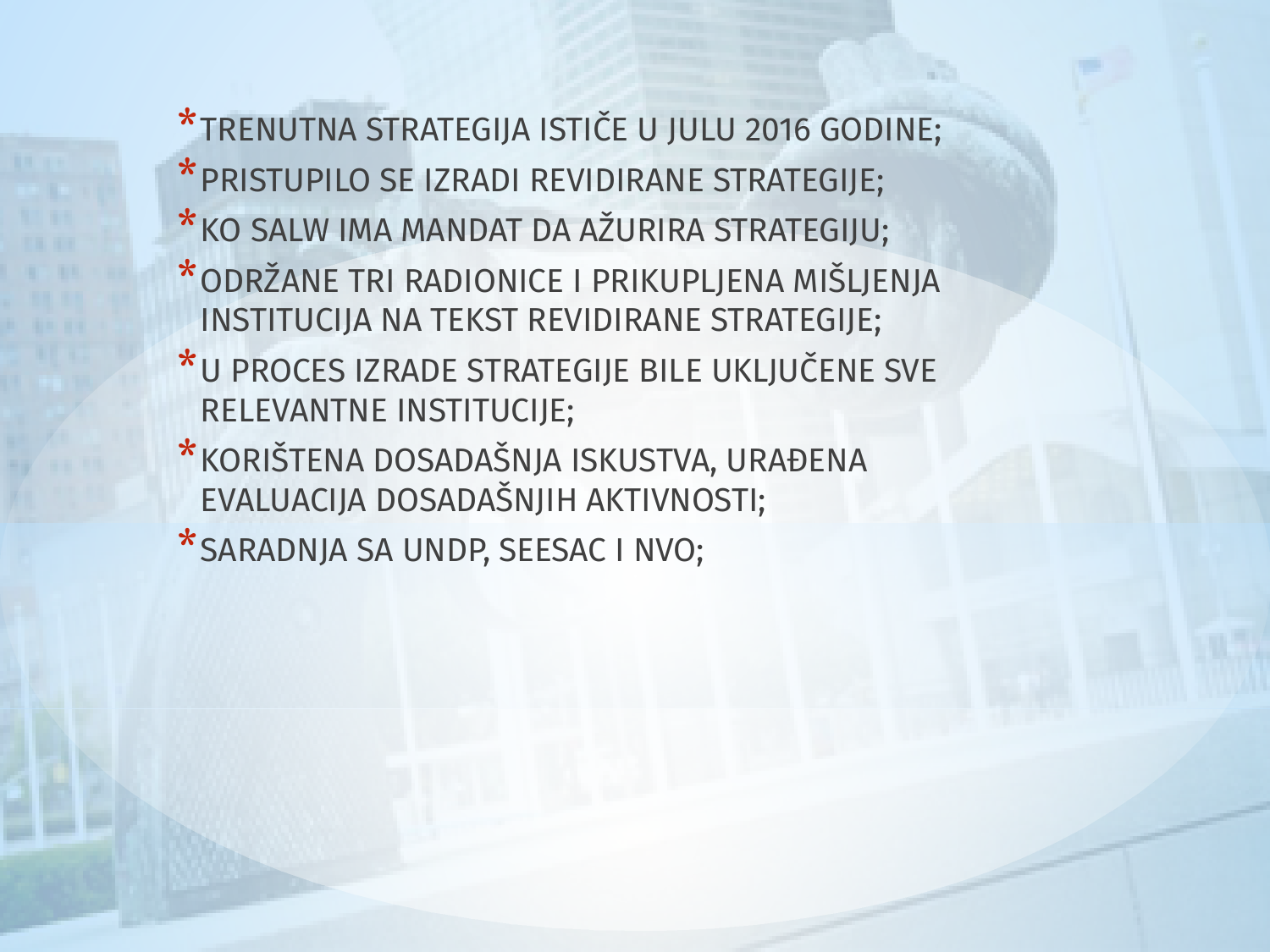

TRENUTNA STRATEGIJA ISTIČE U JULU 2016 GODINE;
PRISTUPILO SE IZRADI REVIDIRANE STRATEGIJE;
KO SALW IMA MANDAT DA AŽURIRA STRATEGIJU;
ODRŽANE TRI RADIONICE I PRIKUPLJENA MIŠLJENJA INSTITUCIJA NA TEKST REVIDIRANE STRATEGIJE;
U PROCES IZRADE STRATEGIJE BILE UKLJUČENE SVE RELEVANTNE INSTITUCIJE;
KORIŠTENA DOSADAŠNJA ISKUSTVA, URAĐENA EVALUACIJA DOSADAŠNJIH AKTIVNOSTI;
SARADNJA SA UNDP, SEESAC I NVO;
#